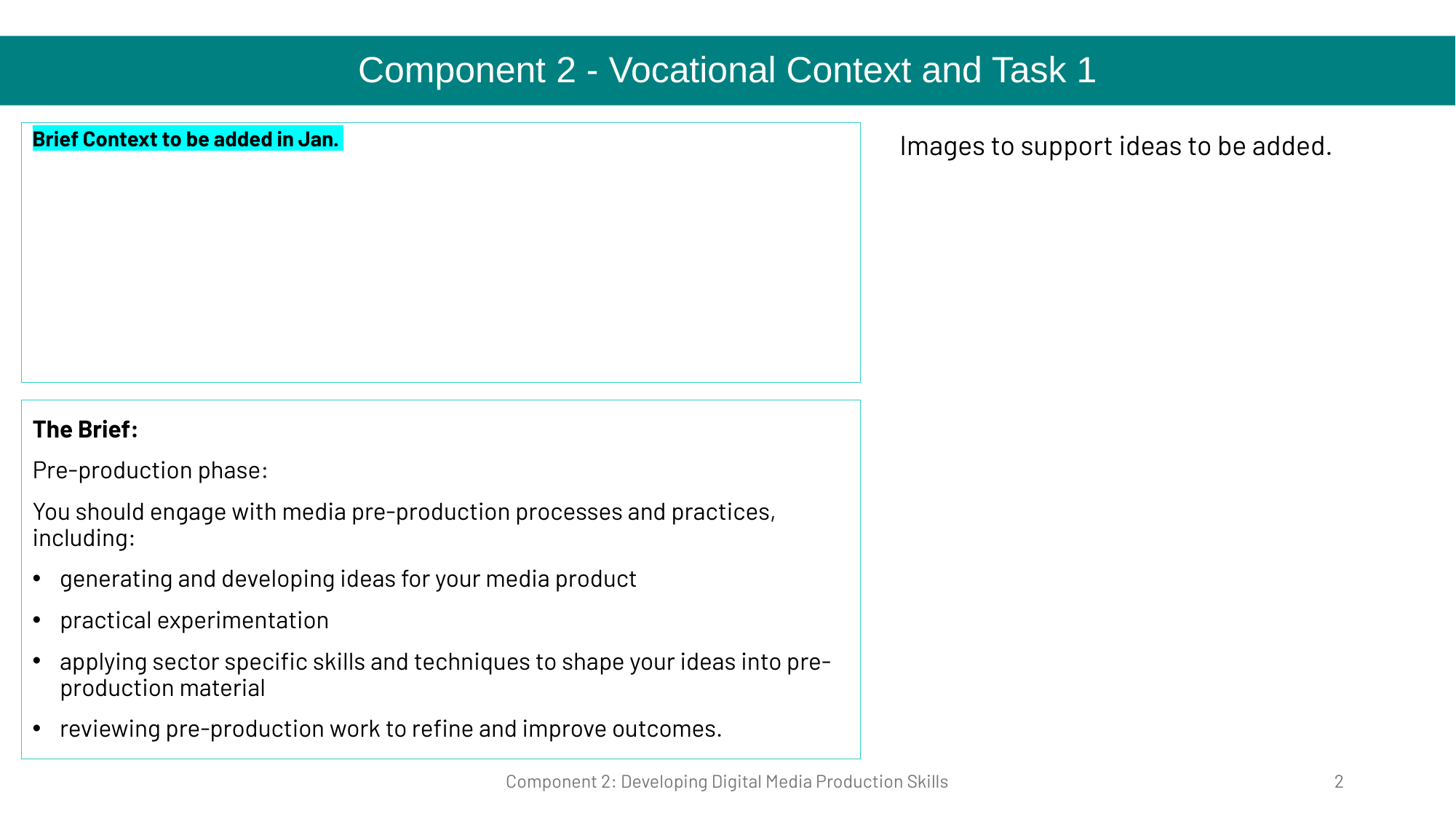

# Component 2 - Vocational Context and Task 1
Brief Context to be added in Jan.
Images to support ideas to be added.
The Brief:
Pre-production phase:
You should engage with media pre-production processes and practices, including:
generating and developing ideas for your media product
practical experimentation
applying sector specific skills and techniques to shape your ideas into pre-production material
reviewing pre-production work to refine and improve outcomes.
Component 2: Developing Digital Media Production Skills
2